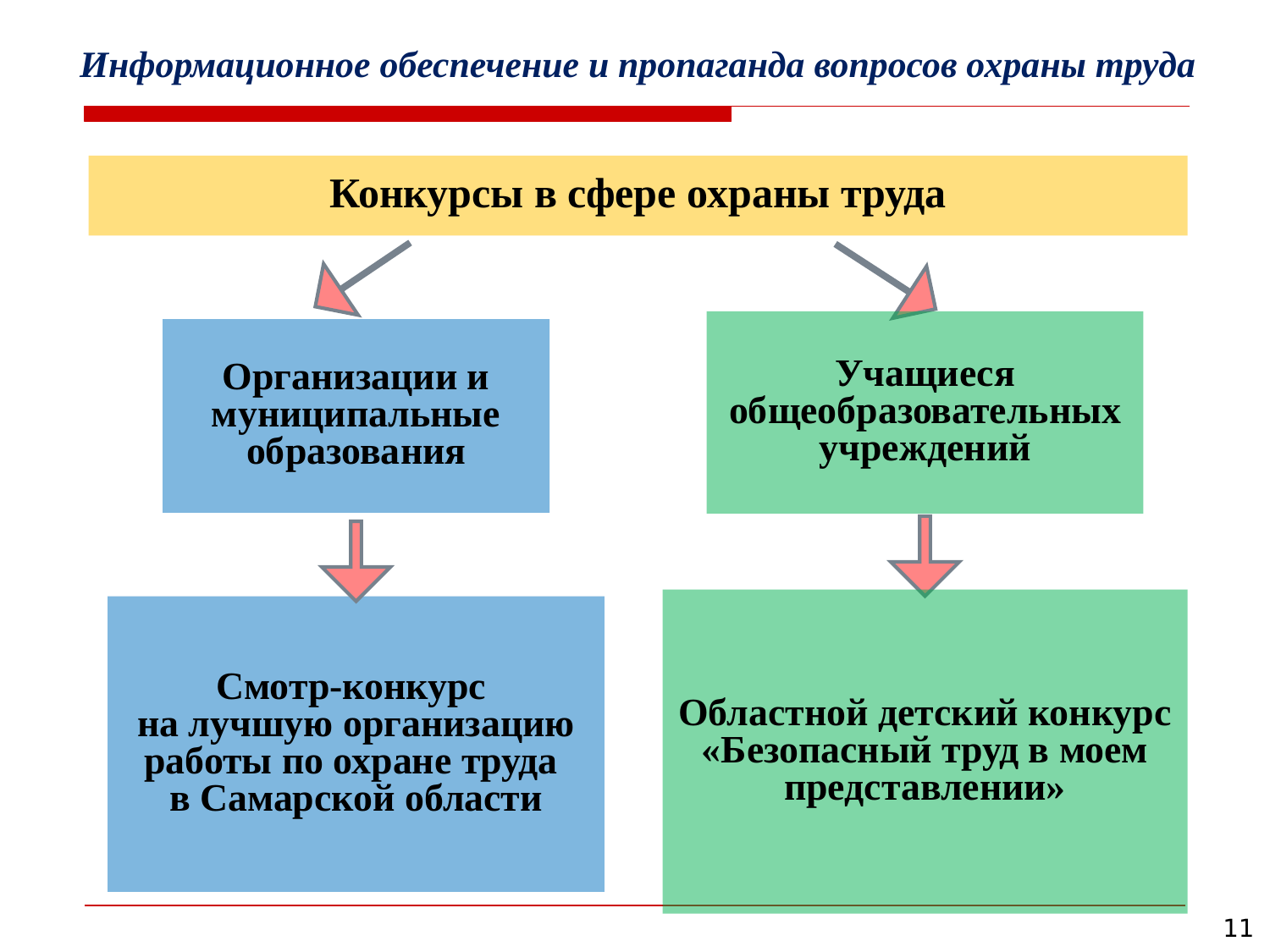

# Информационное обеспечение и пропаганда вопросов охраны труда
Конкурсы в сфере охраны труда

Учащиеся общеобразовательных учреждений
Организации и муниципальные образования

Областной детский конкурс «Безопасный труд в моем представлении»
Смотр-конкурс
на лучшую организацию работы по охране труда
в Самарской области
11